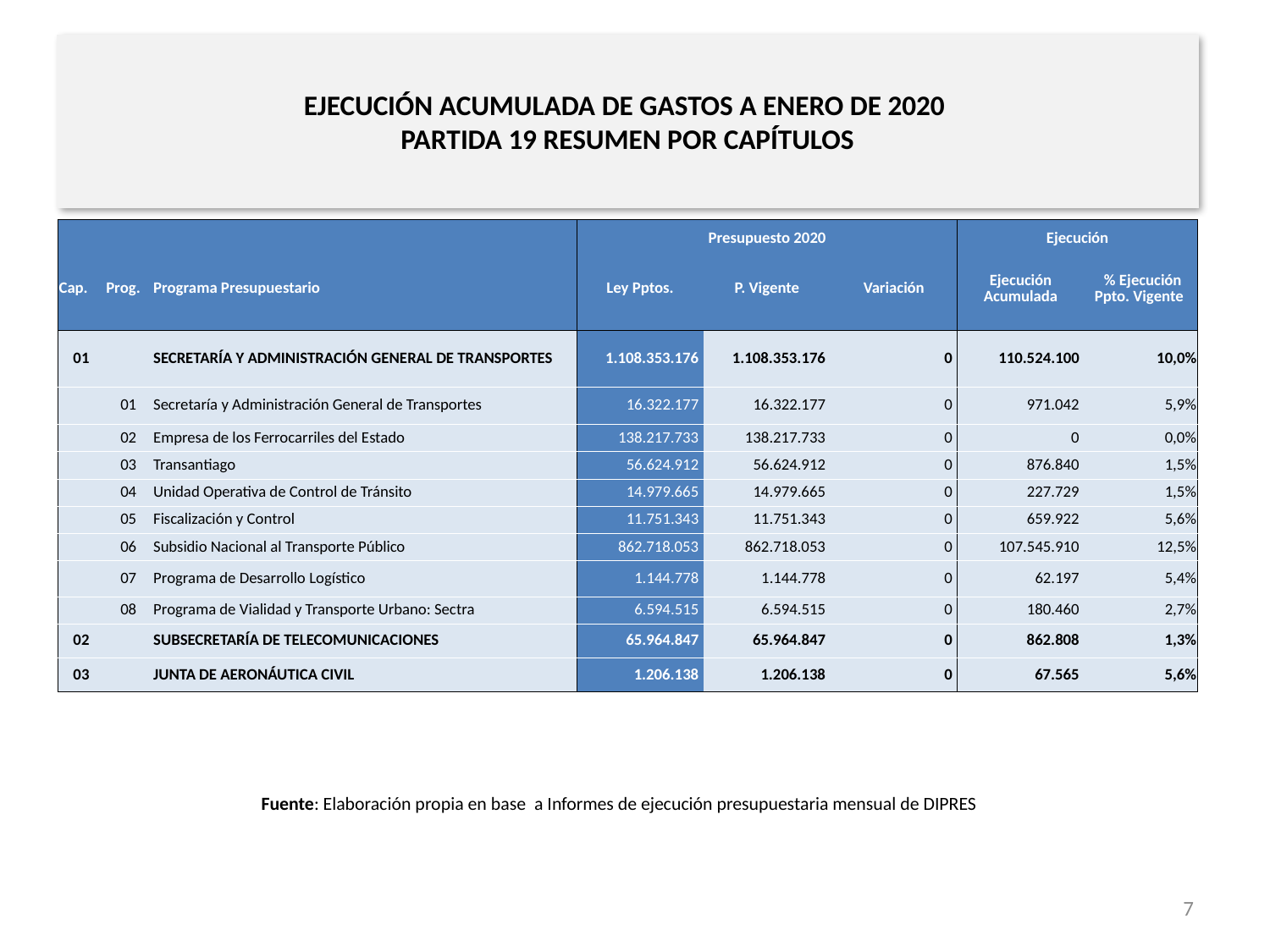

# EJECUCIÓN ACUMULADA DE GASTOS A ENERO DE 2020 PARTIDA 19 RESUMEN POR CAPÍTULOS
en miles de pesos 2020
|  |  |  | Presupuesto 2020 |  |  | Ejecución |  |
| --- | --- | --- | --- | --- | --- | --- | --- |
| Cap. | Prog. | Programa Presupuestario | Ley Pptos. | P. Vigente | Variación | Ejecución Acumulada | % Ejecución Ppto. Vigente |
| 01 |  | SECRETARÍA Y ADMINISTRACIÓN GENERAL DE TRANSPORTES | 1.108.353.176 | 1.108.353.176 | 0 | 110.524.100 | 10,0% |
|  | 01 | Secretaría y Administración General de Transportes | 16.322.177 | 16.322.177 | 0 | 971.042 | 5,9% |
|  | 02 | Empresa de los Ferrocarriles del Estado | 138.217.733 | 138.217.733 | 0 | 0 | 0,0% |
|  | 03 | Transantiago | 56.624.912 | 56.624.912 | 0 | 876.840 | 1,5% |
|  | 04 | Unidad Operativa de Control de Tránsito | 14.979.665 | 14.979.665 | 0 | 227.729 | 1,5% |
|  | 05 | Fiscalización y Control | 11.751.343 | 11.751.343 | 0 | 659.922 | 5,6% |
|  | 06 | Subsidio Nacional al Transporte Público | 862.718.053 | 862.718.053 | 0 | 107.545.910 | 12,5% |
|  | 07 | Programa de Desarrollo Logístico | 1.144.778 | 1.144.778 | 0 | 62.197 | 5,4% |
|  | 08 | Programa de Vialidad y Transporte Urbano: Sectra | 6.594.515 | 6.594.515 | 0 | 180.460 | 2,7% |
| 02 |  | SUBSECRETARÍA DE TELECOMUNICACIONES | 65.964.847 | 65.964.847 | 0 | 862.808 | 1,3% |
| 03 |  | JUNTA DE AERONÁUTICA CIVIL | 1.206.138 | 1.206.138 | 0 | 67.565 | 5,6% |
Fuente: Elaboración propia en base  a Informes de ejecución presupuestaria mensual de DIPRES
7